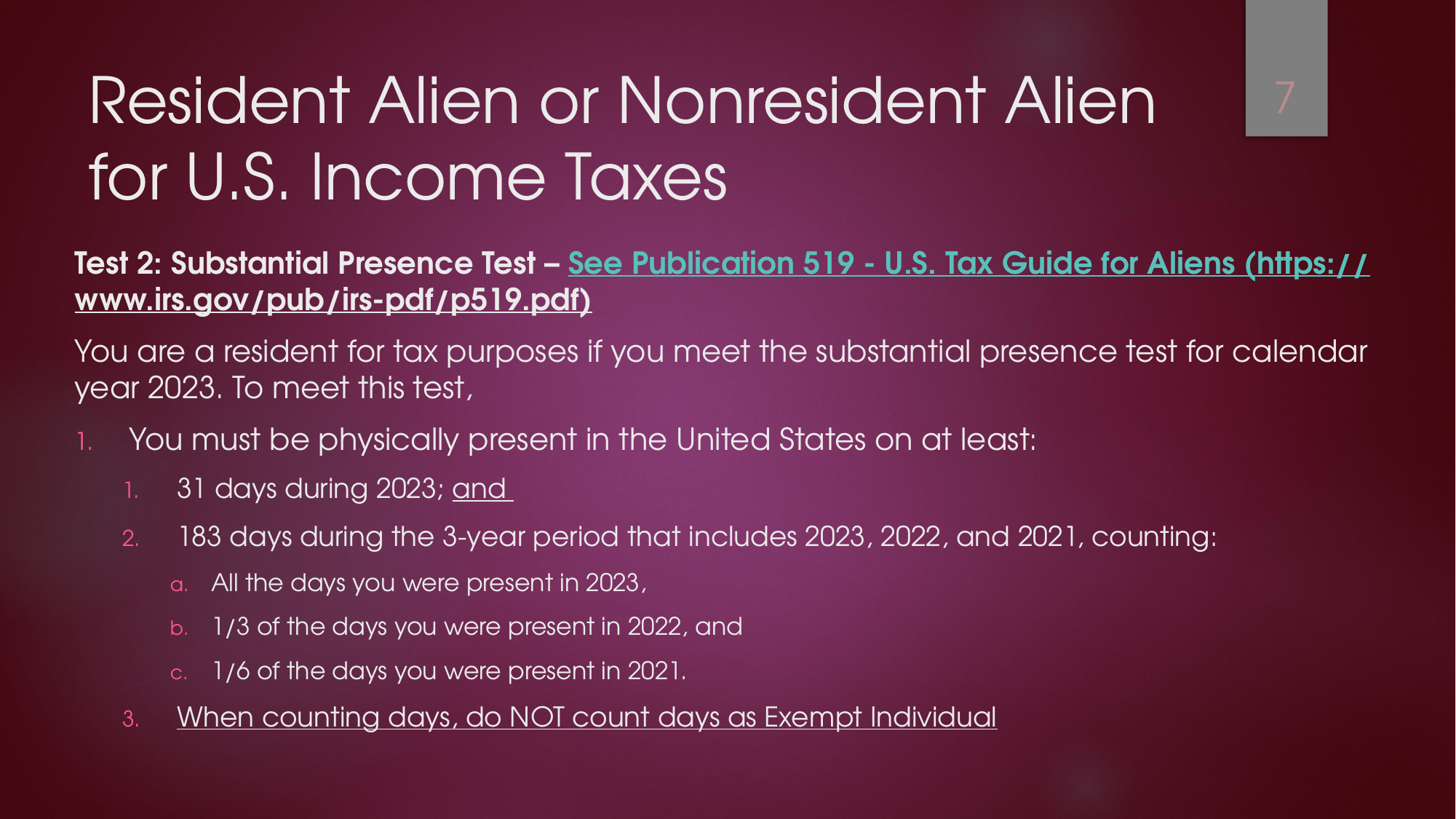

7
# Resident Alien or Nonresident Alien for U.S. Income Taxes
Test 2: Substantial Presence Test – See Publication 519 - U.S. Tax Guide for Aliens (https://www.irs.gov/pub/irs-pdf/p519.pdf)
You are a resident for tax purposes if you meet the substantial presence test for calendar year 2023. To meet this test,
You must be physically present in the United States on at least:
31 days during 2023; and
183 days during the 3-year period that includes 2023, 2022, and 2021, counting:
All the days you were present in 2023,
1/3 of the days you were present in 2022, and
1/6 of the days you were present in 2021.
When counting days, do NOT count days as Exempt Individual